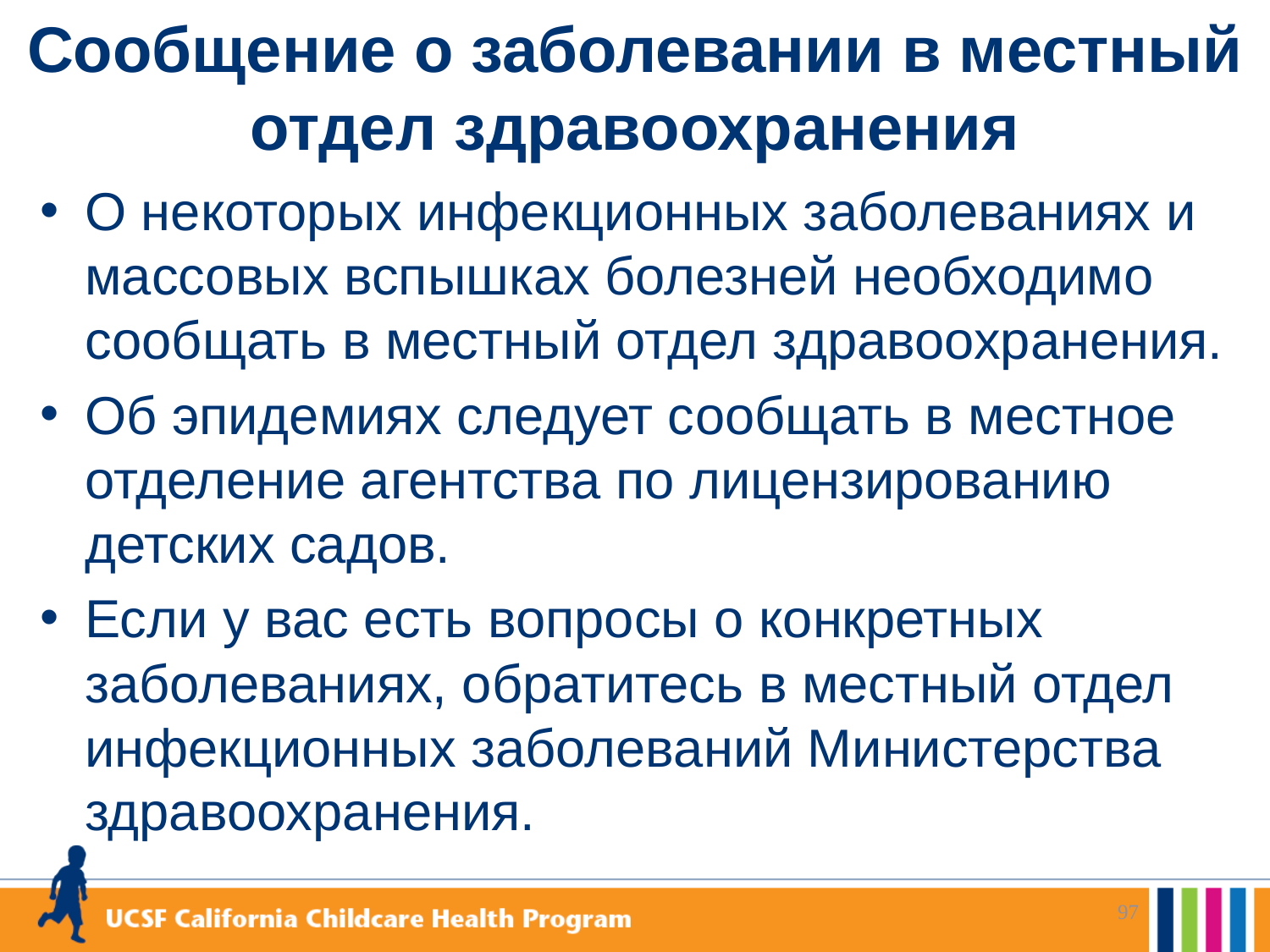

# Сообщение о заболевании в местный отдел здравоохранения
О некоторых инфекционных заболеваниях и массовых вспышках болезней необходимо сообщать в местный отдел здравоохранения.
Об эпидемиях следует сообщать в местное отделение агентства по лицензированию детских садов.
Если у вас есть вопросы о конкретных заболеваниях, обратитесь в местный отдел инфекционных заболеваний Министерства здравоохранения.
97